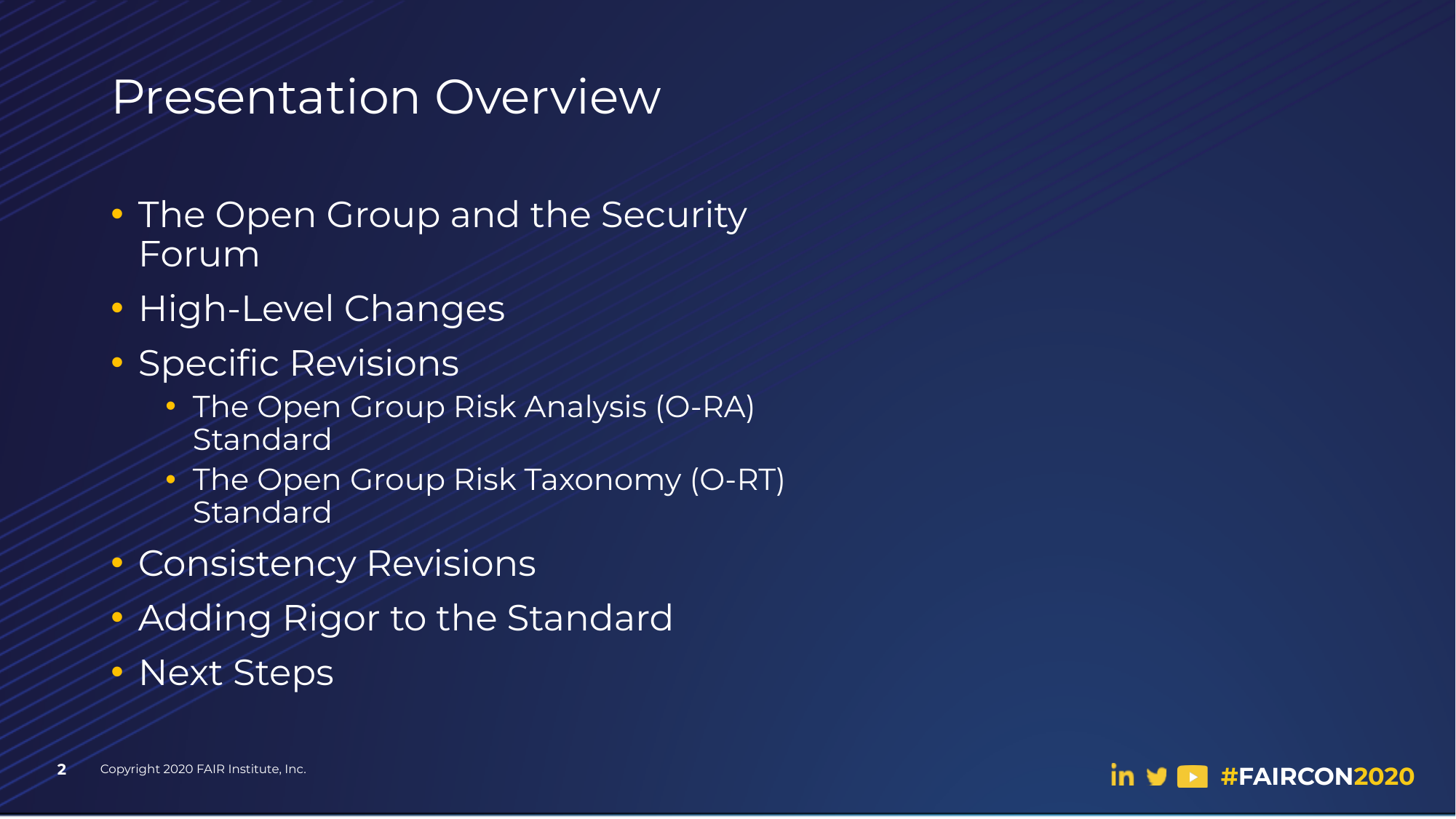

# Presentation Overview
The Open Group and the Security Forum
High-Level Changes
Specific Revisions
The Open Group Risk Analysis (O-RA) Standard
The Open Group Risk Taxonomy (O-RT) Standard
Consistency Revisions
Adding Rigor to the Standard
Next Steps
2
Copyright 2020 FAIR Institute, Inc.